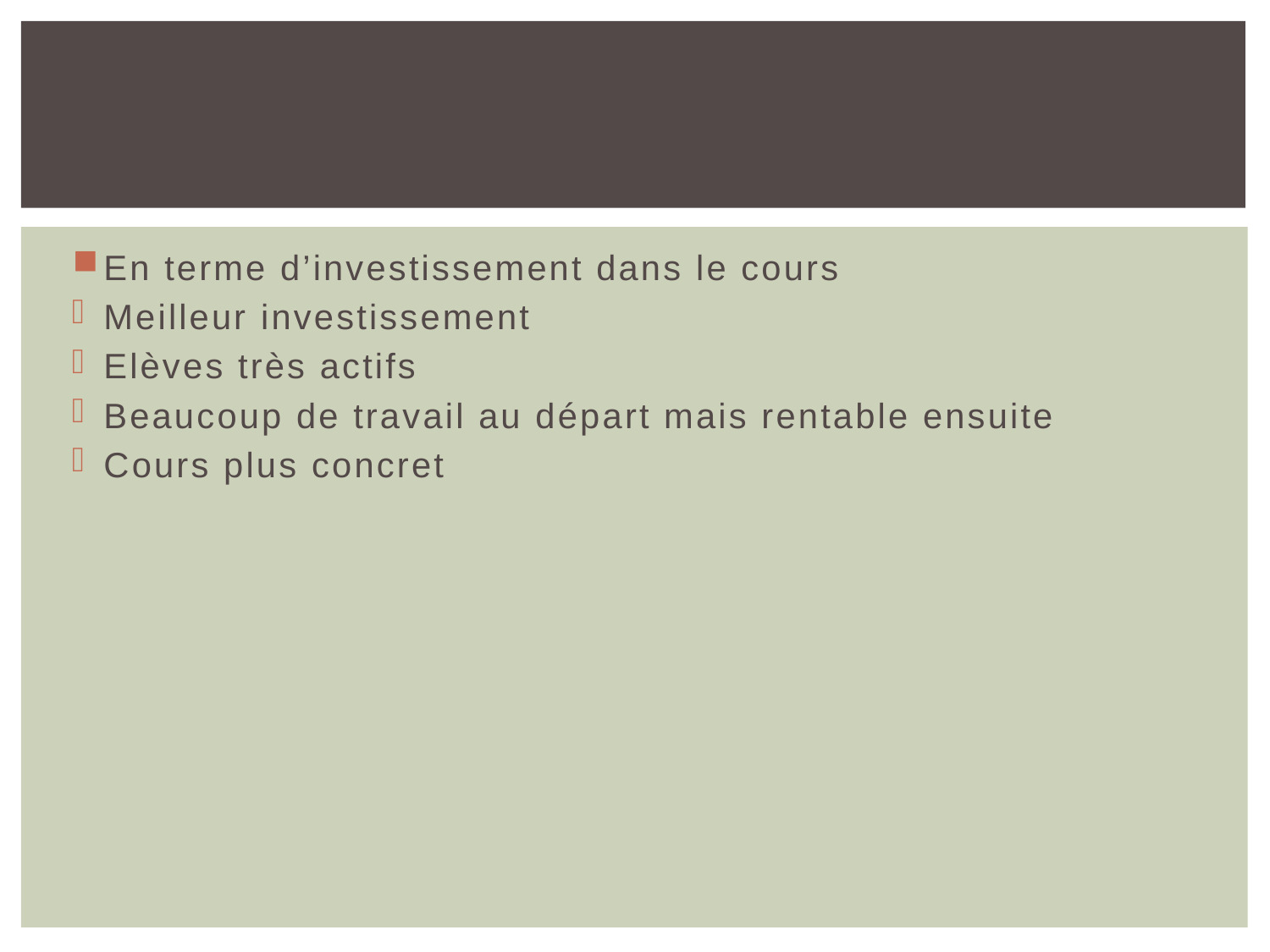

#
En terme d’investissement dans le cours
Meilleur investissement
Elèves très actifs
Beaucoup de travail au départ mais rentable ensuite
Cours plus concret